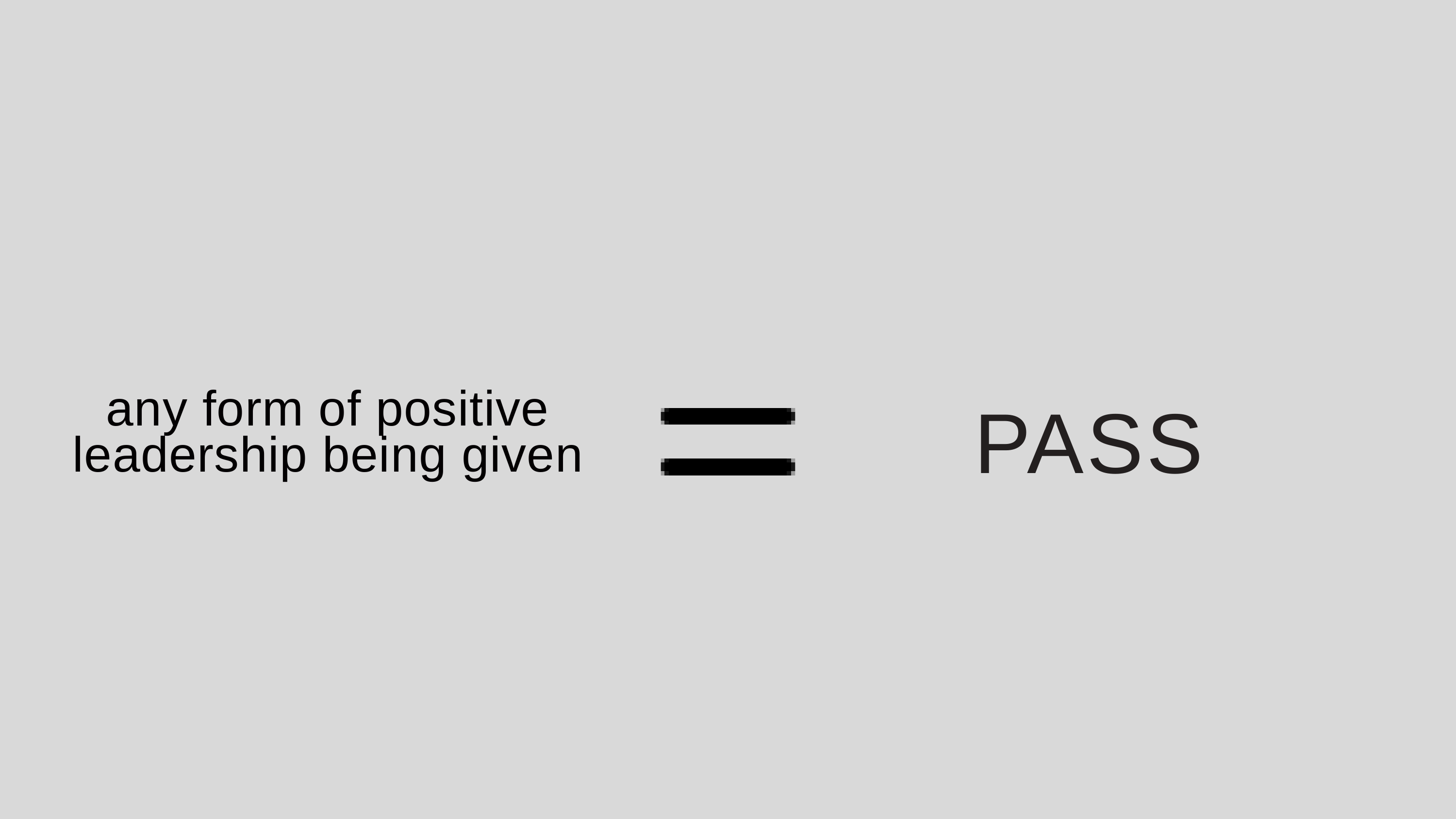

any form of positive leadership being given
PASS